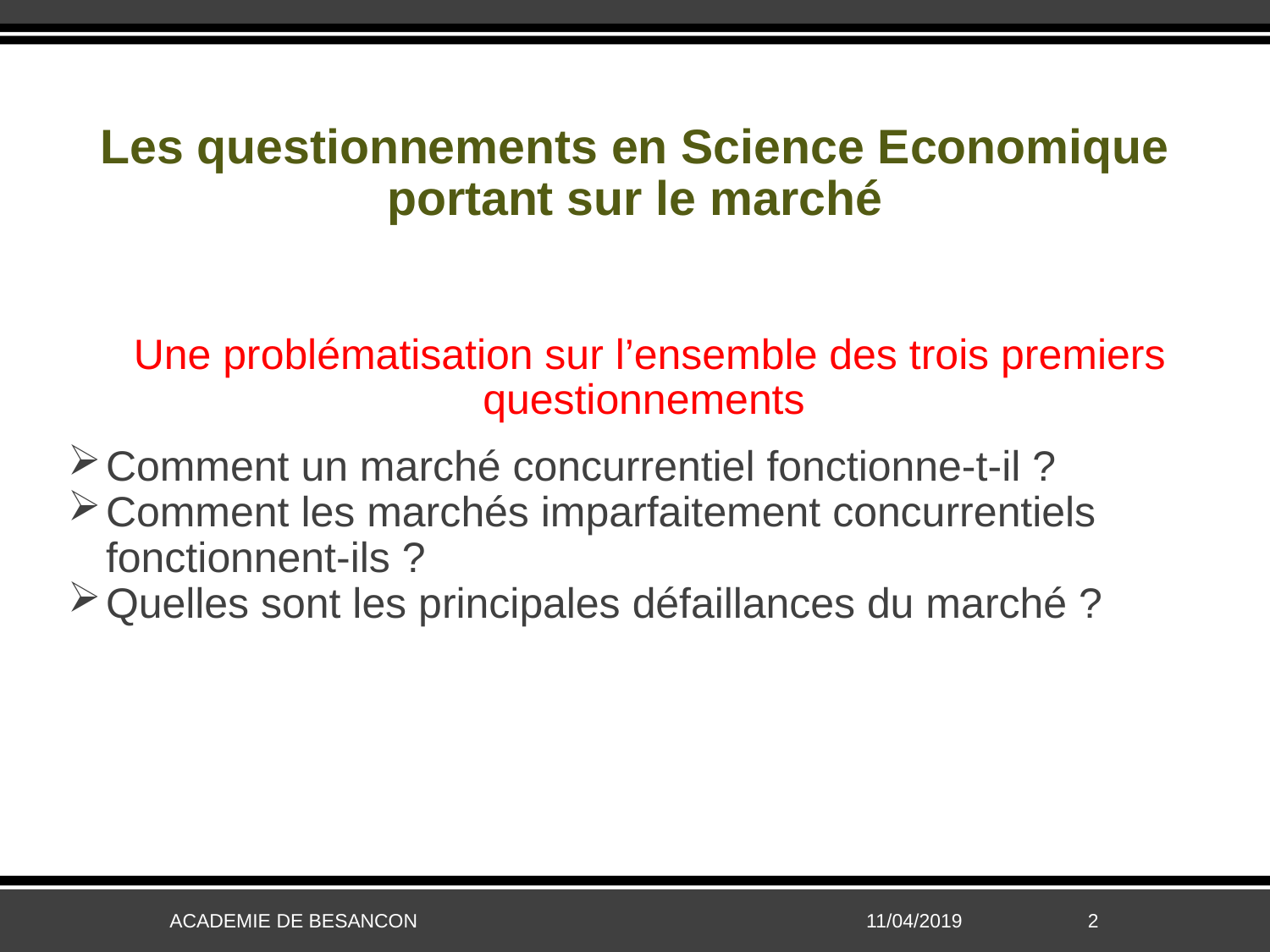

# Les questionnements en Science Economique portant sur le marché
Une problématisation sur l’ensemble des trois premiers questionnements
Comment un marché concurrentiel fonctionne-t-il ?
Comment les marchés imparfaitement concurrentiels fonctionnent-ils ?
Quelles sont les principales défaillances du marché ?

ACADEMIE DE BESANCON
11/04/2019
2